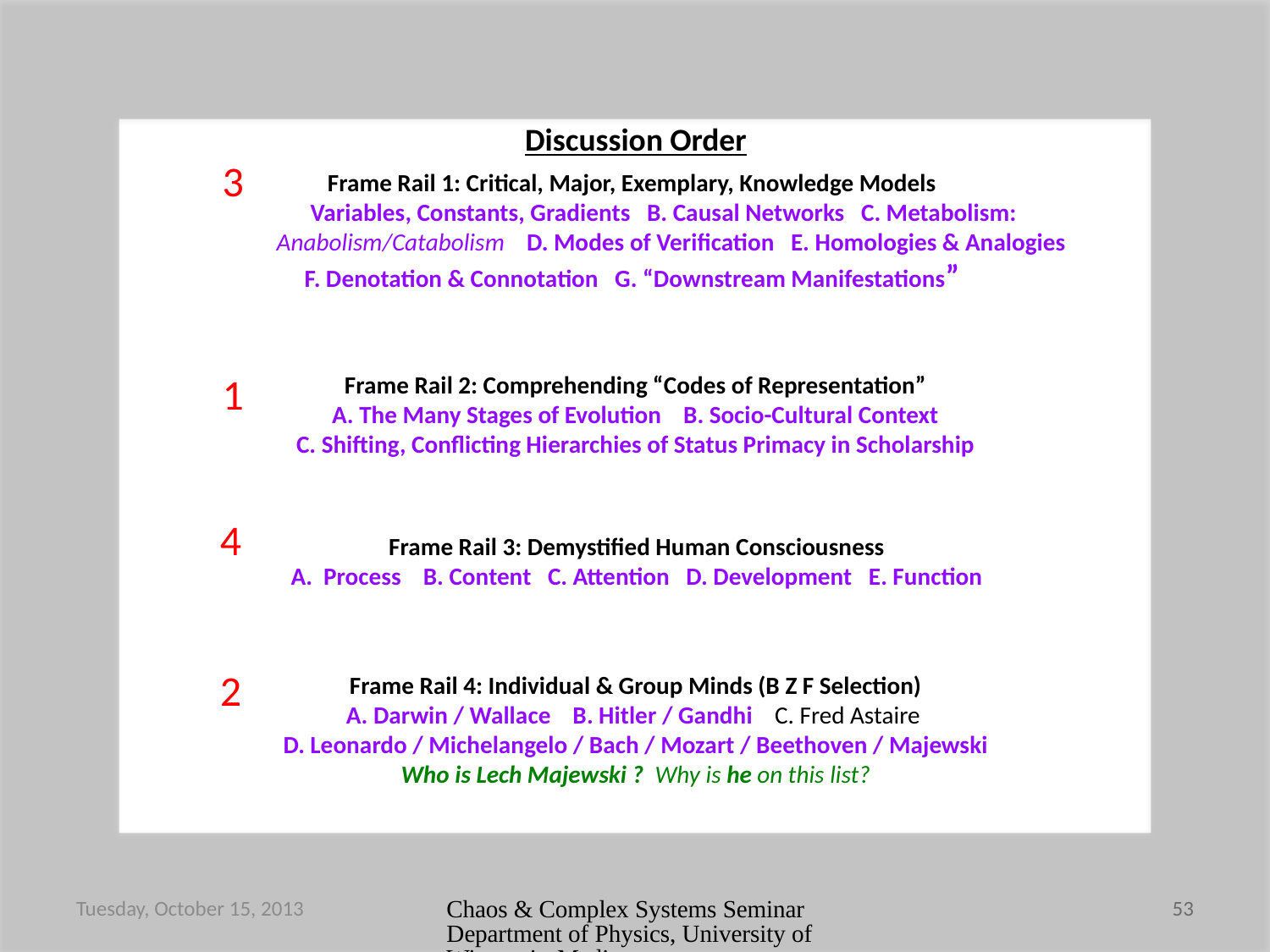

Discussion Order

3
Frame Rail 1: Critical, Major, Exemplary, Knowledge Models
Variables, Constants, Gradients   B. Causal Networks   C. Metabolism: Anabolism/Catabolism    D. Modes of Verification   E. Homologies & Analogies
F. Denotation & Connotation   G. “Downstream Manifestations”
1
Frame Rail 2: Comprehending “Codes of Representation”
A. The Many Stages of Evolution    B. Socio-Cultural Context
C. Shifting, Conflicting Hierarchies of Status Primacy in Scholarship
4
Frame Rail 3: Demystified Human Consciousness
A.  Process    B. Content   C. Attention   D. Development   E. Function
2

Frame Rail 4: Individual & Group Minds (B Z F Selection)
A. Darwin / Wallace    B. Hitler / Gandhi    C. Fred Astaire
D. Leonardo / Michelangelo / Bach / Mozart / Beethoven / Majewski
Who is Lech Majewski ?  Why is he on this list?
Tuesday, October 15, 2013
Chaos & Complex Systems Seminar Department of Physics, University of Wisconsin-Madison
53